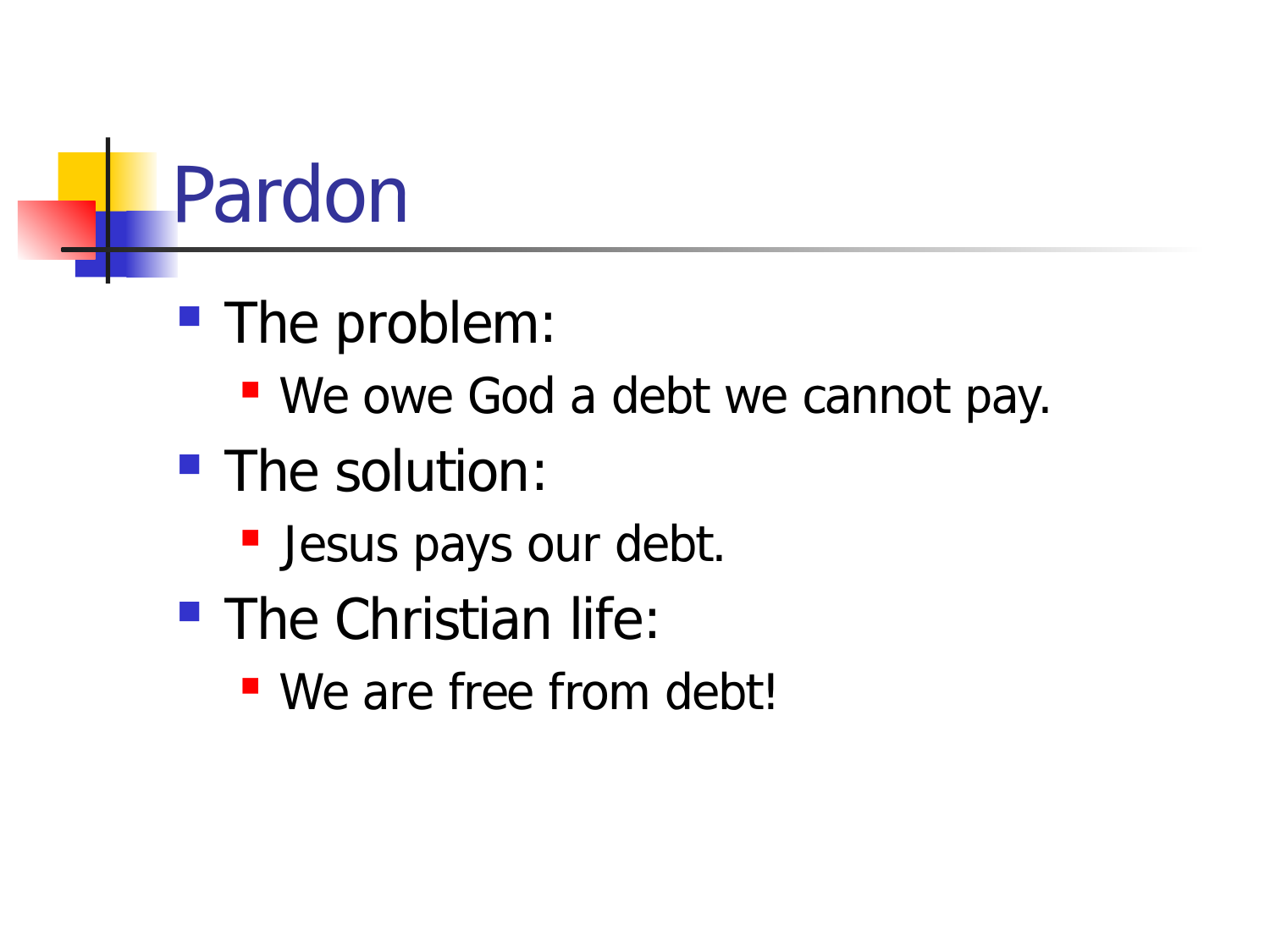

# Pardon
The problem:
We owe God a debt we cannot pay.
The solution:
Jesus pays our debt.
The Christian life:
We are free from debt!